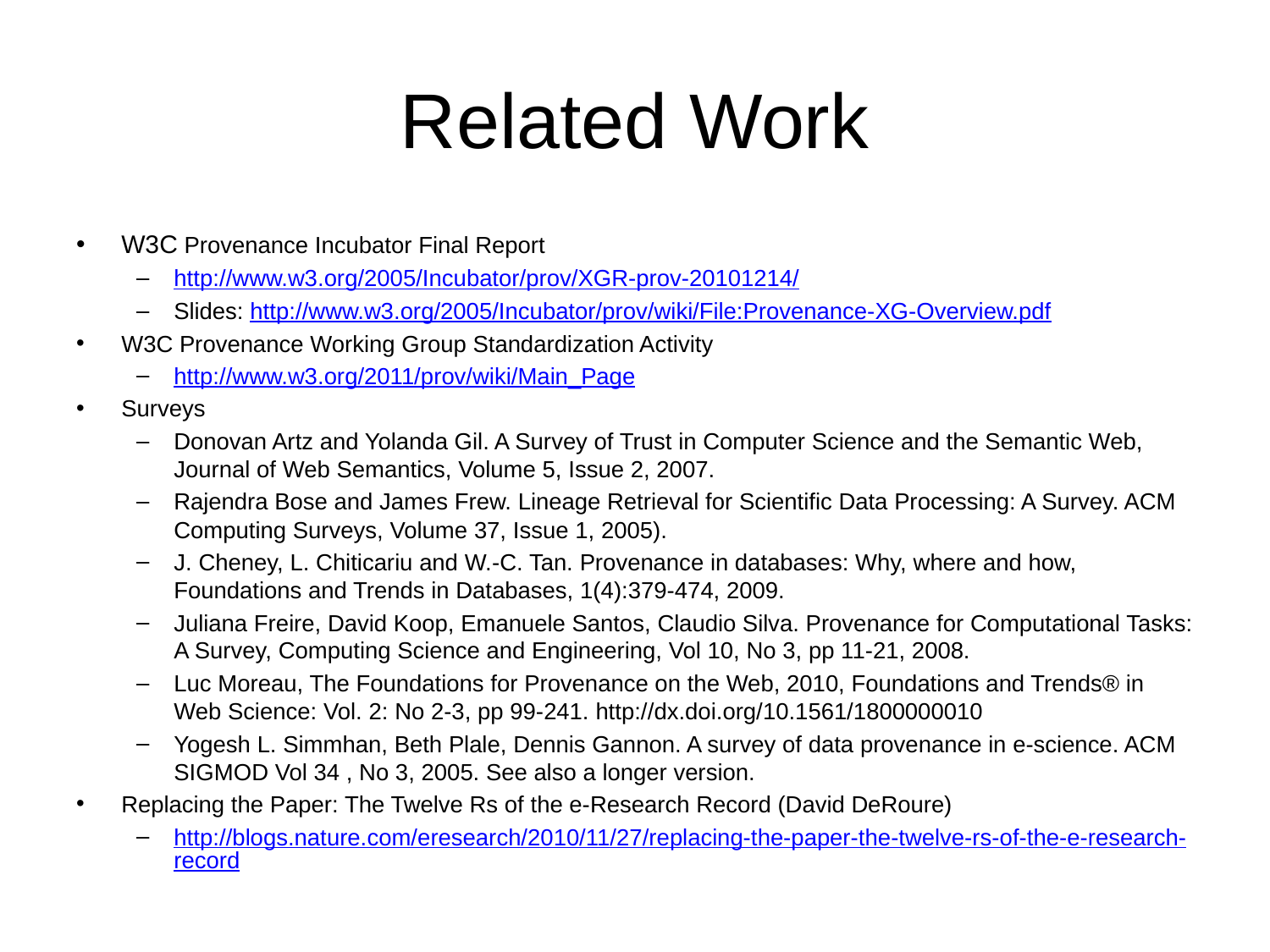

# Related Work
W3C Provenance Incubator Final Report
http://www.w3.org/2005/Incubator/prov/XGR-prov-20101214/
Slides: http://www.w3.org/2005/Incubator/prov/wiki/File:Provenance-XG-Overview.pdf
W3C Provenance Working Group Standardization Activity
http://www.w3.org/2011/prov/wiki/Main_Page
Surveys
Donovan Artz and Yolanda Gil. A Survey of Trust in Computer Science and the Semantic Web, Journal of Web Semantics, Volume 5, Issue 2, 2007.
Rajendra Bose and James Frew. Lineage Retrieval for Scientific Data Processing: A Survey. ACM Computing Surveys, Volume 37, Issue 1, 2005).
J. Cheney, L. Chiticariu and W.-C. Tan. Provenance in databases: Why, where and how, Foundations and Trends in Databases, 1(4):379-474, 2009.
Juliana Freire, David Koop, Emanuele Santos, Claudio Silva. Provenance for Computational Tasks: A Survey, Computing Science and Engineering, Vol 10, No 3, pp 11-21, 2008.
Luc Moreau, The Foundations for Provenance on the Web, 2010, Foundations and Trends® in Web Science: Vol. 2: No 2-3, pp 99-241. http://dx.doi.org/10.1561/1800000010
Yogesh L. Simmhan, Beth Plale, Dennis Gannon. A survey of data provenance in e-science. ACM SIGMOD Vol 34 , No 3, 2005. See also a longer version.
Replacing the Paper: The Twelve Rs of the e-Research Record (David DeRoure)
http://blogs.nature.com/eresearch/2010/11/27/replacing-the-paper-the-twelve-rs-of-the-e-research-record